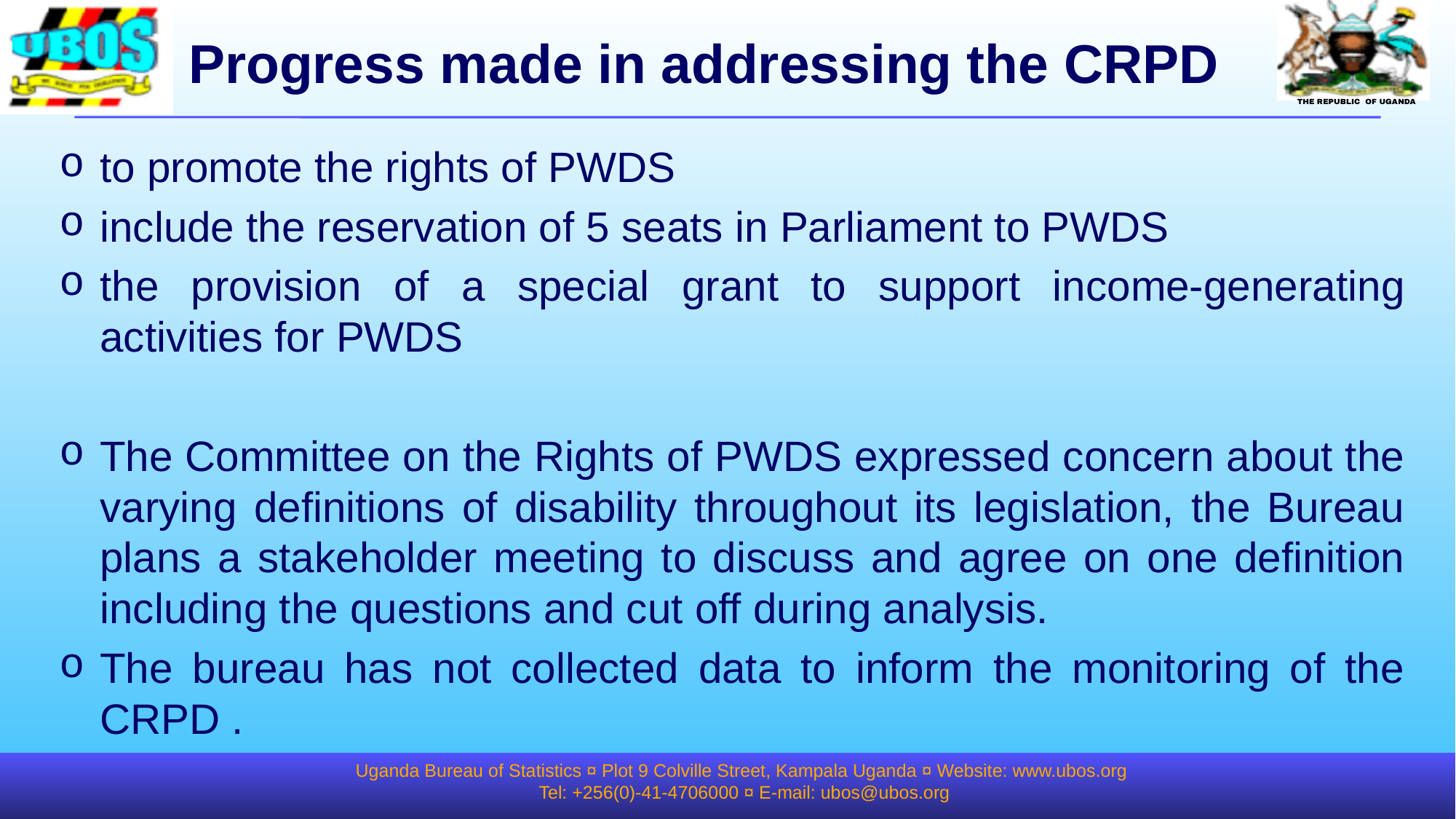

# Progress made in addressing the CRPD
to promote the rights of PWDS
include the reservation of 5 seats in Parliament to PWDS
the provision of a special grant to support income-generating activities for PWDS

The Committee on the Rights of PWDS expressed concern about the varying definitions of disability throughout its legislation, the Bureau plans a stakeholder meeting to discuss and agree on one definition including the questions and cut off during analysis.
The bureau has not collected data to inform the monitoring of the CRPD .
Uganda Bureau of Statistics ¤ Plot 9 Colville Street, Kampala Uganda ¤ Website: www.ubos.org
Tel: +256(0)-41-4706000 ¤ E-mail: ubos@ubos.org